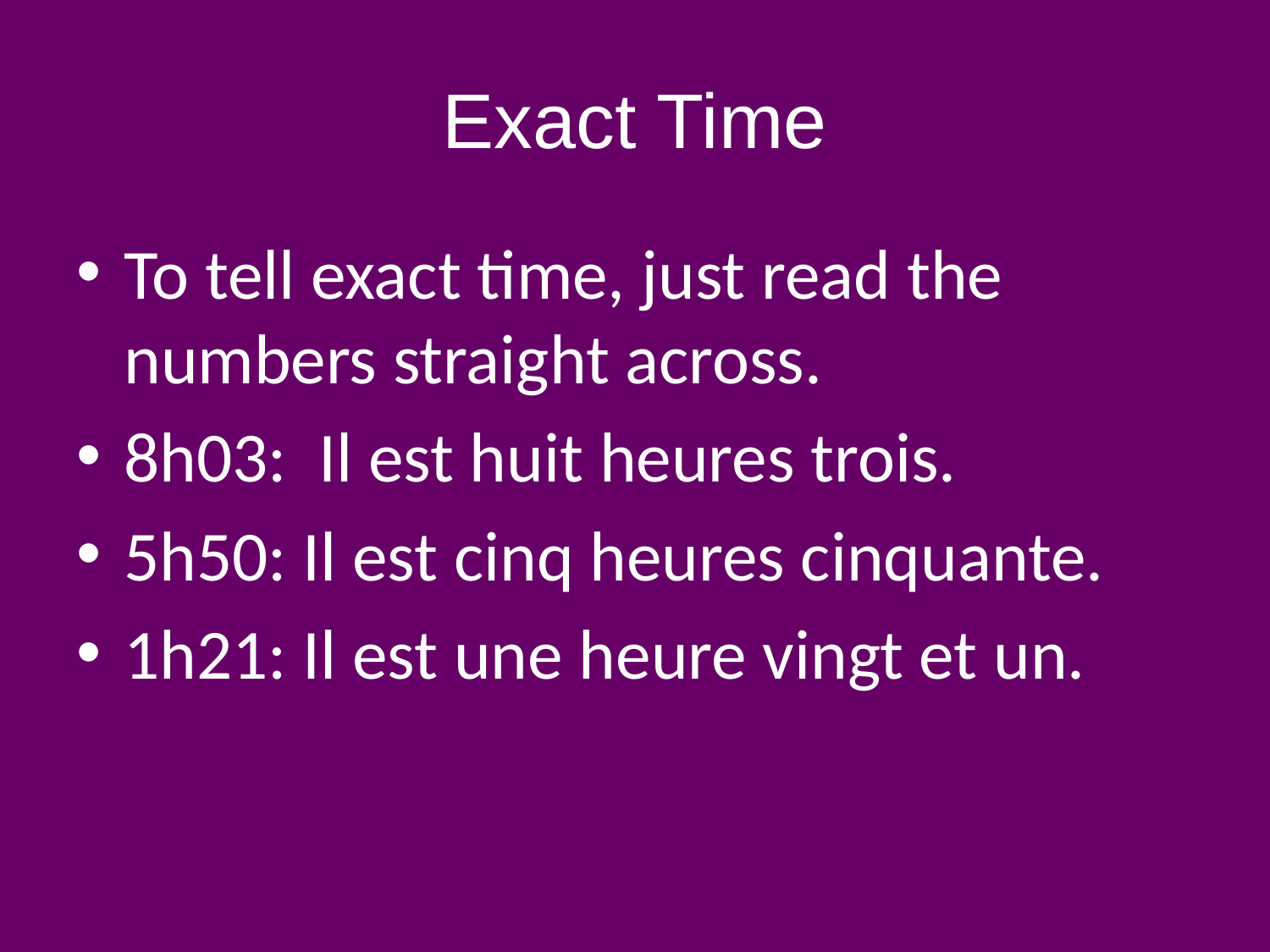

# Exact Time
To tell exact time, just read the numbers straight across.
8h03:  Il est huit heures trois.
5h50: Il est cinq heures cinquante.
1h21: Il est une heure vingt et un.